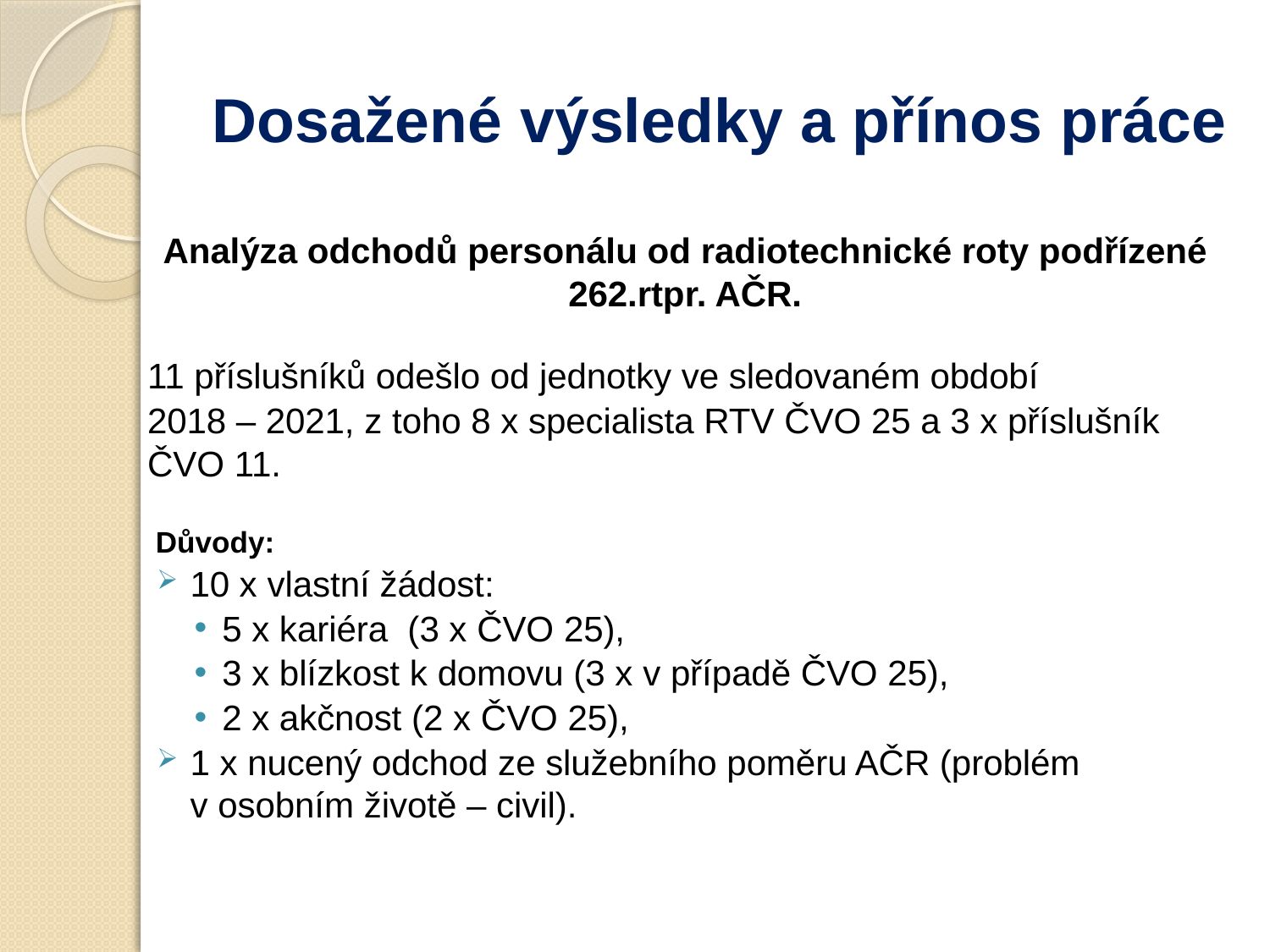

# Dosažené výsledky a přínos práce
Analýza odchodů personálu od radiotechnické roty podřízené 262.rtpr. AČR.

11 příslušníků odešlo od jednotky ve sledovaném období
2018 – 2021, z toho 8 x specialista RTV ČVO 25 a 3 x příslušník ČVO 11.

 Důvody:
10 x vlastní žádost:
5 x kariéra  (3 x ČVO 25),
3 x blízkost k domovu (3 x v případě ČVO 25),
2 x akčnost (2 x ČVO 25),
1 x nucený odchod ze služebního poměru AČR (problém v osobním životě – civil).